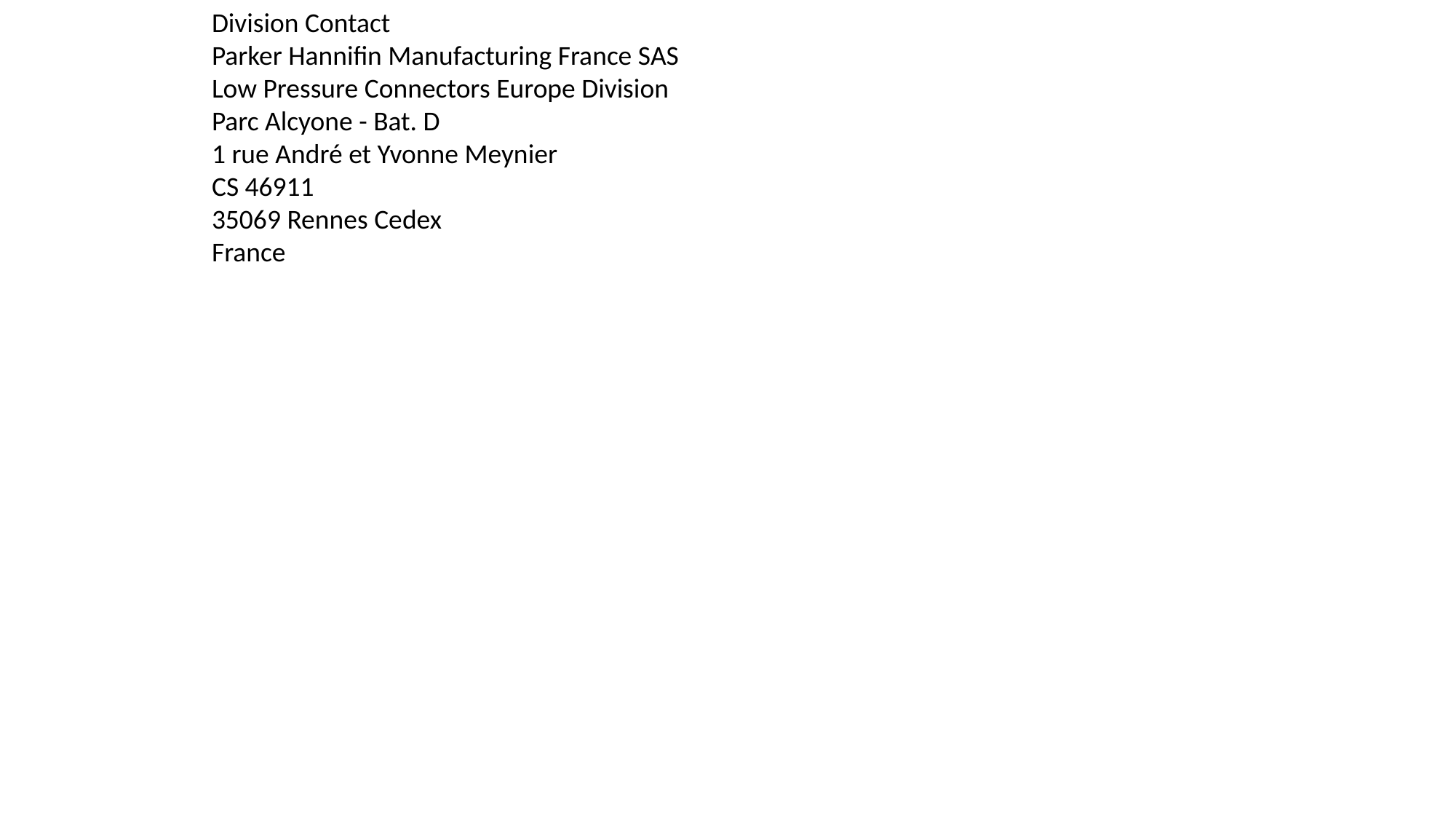

Division Contact
Parker Hannifin Manufacturing France SAS
Low Pressure Connectors Europe Division
Parc Alcyone - Bat. D
1 rue André et Yvonne Meynier
CS 46911
35069 Rennes Cedex
France